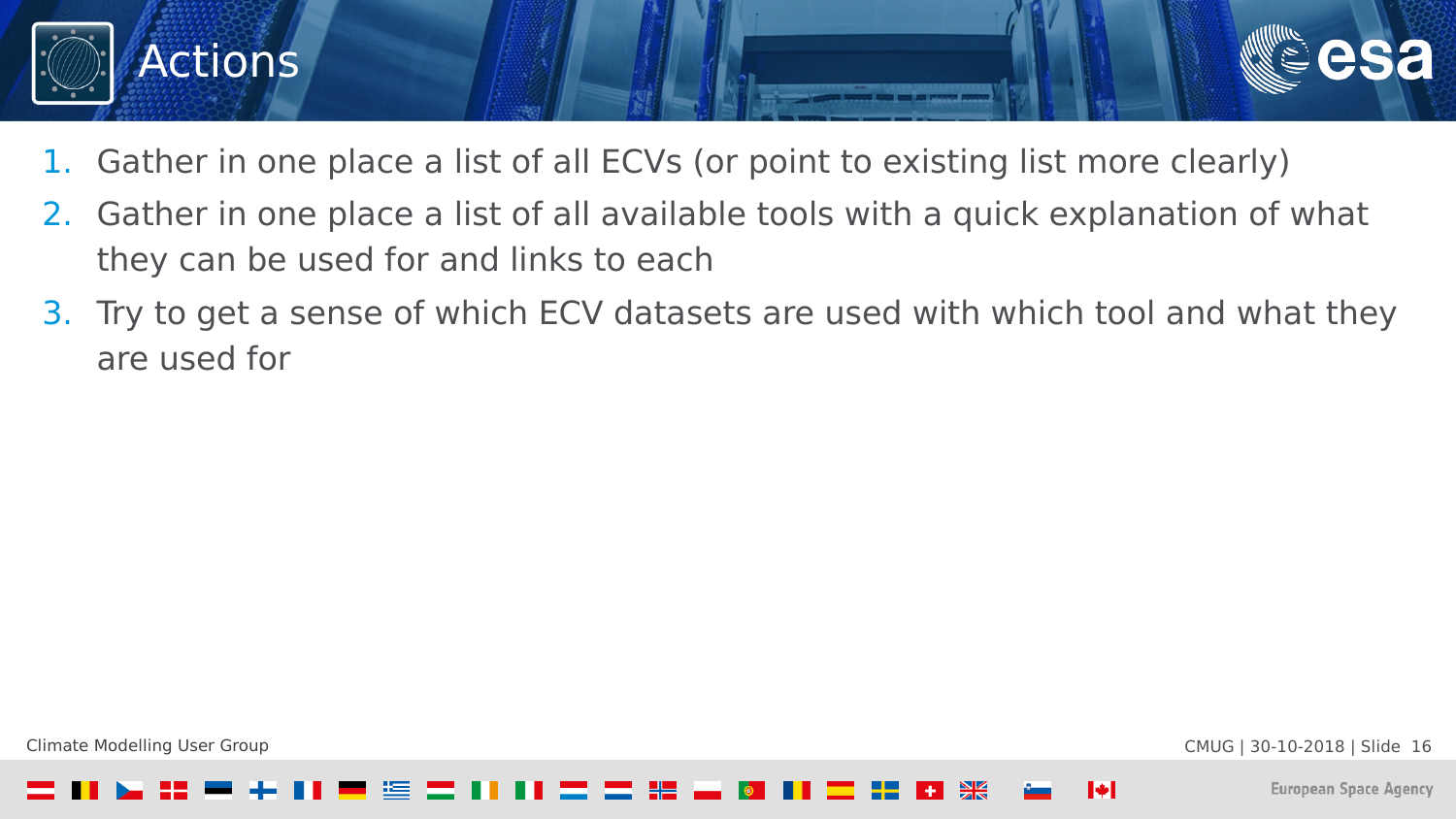

# Actions
Gather in one place a list of all ECVs (or point to existing list more clearly)
Gather in one place a list of all available tools with a quick explanation of what they can be used for and links to each
Try to get a sense of which ECV datasets are used with which tool and what they are used for